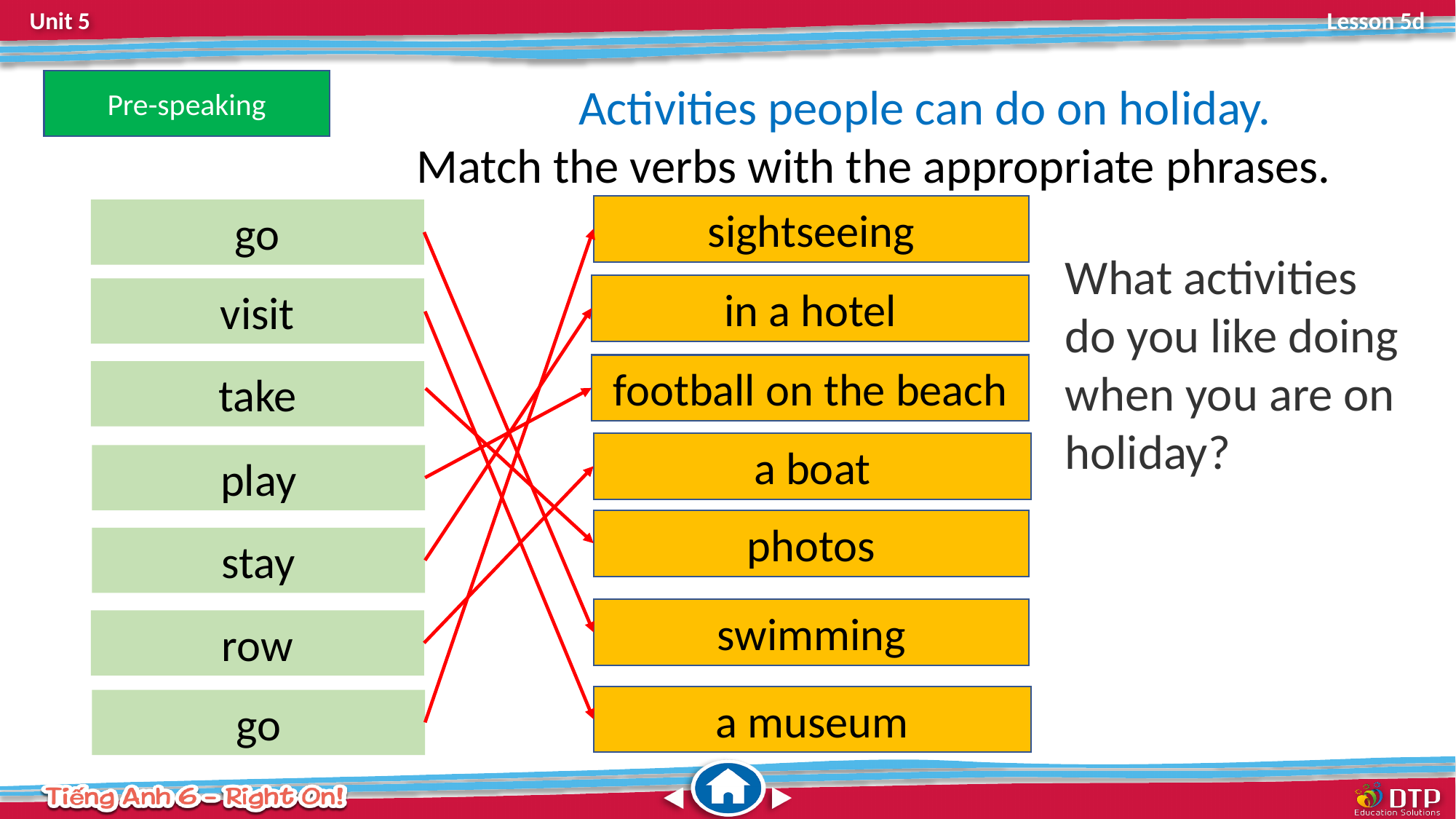

Pre-speaking
Activities people can do on holiday.
Match the verbs with the appropriate phrases.
sightseeing
go
What activities do you like doing when you are on holiday?
in a hotel
visit
football on the beach
take
a boat
play
photos
stay
swimming
row
a museum
go